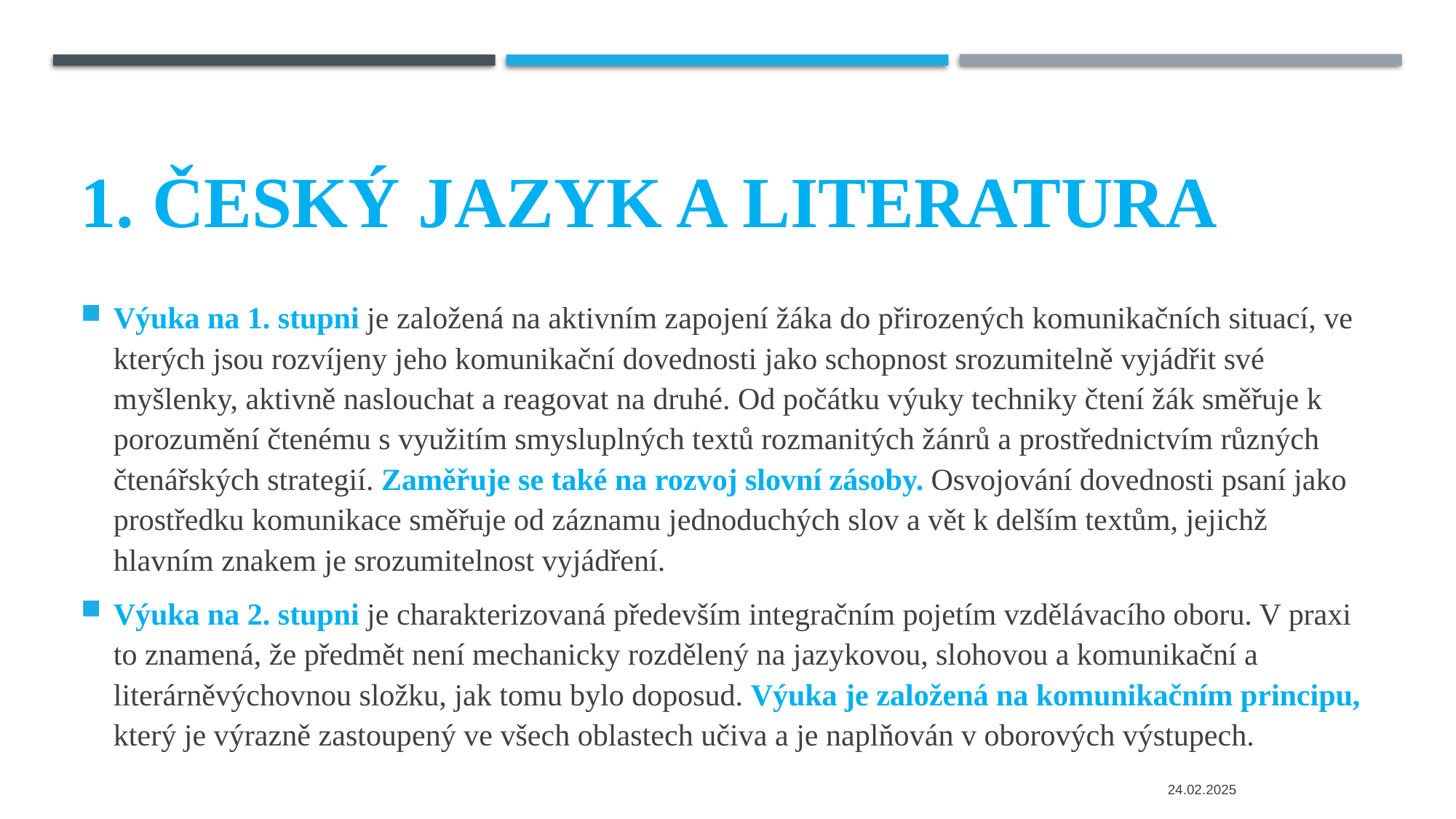

# 1. Český jazyk a literatura
Výuka na 1. stupni je založená na aktivním zapojení žáka do přirozených komunikačních situací, ve kterých jsou rozvíjeny jeho komunikační dovednosti jako schopnost srozumitelně vyjádřit své myšlenky, aktivně naslouchat a reagovat na druhé. Od počátku výuky techniky čtení žák směřuje k porozumění čtenému s využitím smysluplných textů rozmanitých žánrů a prostřednictvím různých čtenářských strategií. Zaměřuje se také na rozvoj slovní zásoby. Osvojování dovednosti psaní jako prostředku komunikace směřuje od záznamu jednoduchých slov a vět k delším textům, jejichž hlavním znakem je srozumitelnost vyjádření.
Výuka na 2. stupni je charakterizovaná především integračním pojetím vzdělávacího oboru. V praxi to znamená, že předmět není mechanicky rozdělený na jazykovou, slohovou a komunikační a literárněvýchovnou složku, jak tomu bylo doposud. Výuka je založená na komunikačním principu, který je výrazně zastoupený ve všech oblastech učiva a je naplňován v oborových výstupech.
24.02.2025